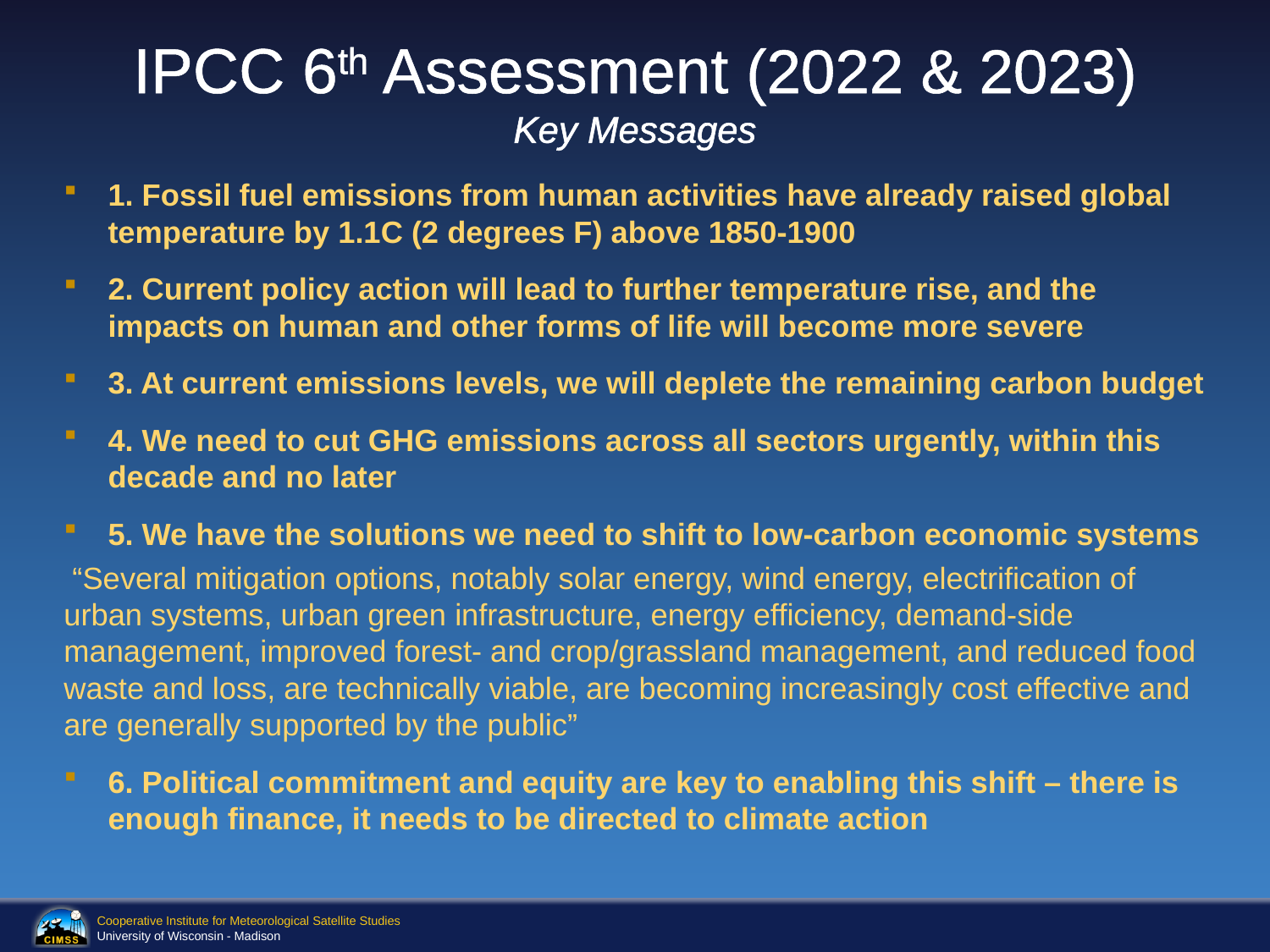

IPCC 6th Assessment (2022 & 2023)
Key Messages
1. Fossil fuel emissions from human activities have already raised global temperature by 1.1C (2 degrees F) above 1850-1900

2. Current policy action will lead to further temperature rise, and the impacts on human and other forms of life will become more severe

3. At current emissions levels, we will deplete the remaining carbon budget

4. We need to cut GHG emissions across all sectors urgently, within this decade and no later

5. We have the solutions we need to shift to low-carbon economic systems
 “Several mitigation options, notably solar energy, wind energy, electrification of urban systems, urban green infrastructure, energy efficiency, demand-side management, improved forest- and crop/grassland management, and reduced food waste and loss, are technically viable, are becoming increasingly cost effective and are generally supported by the public”

6. Political commitment and equity are key to enabling this shift – there is enough finance, it needs to be directed to climate action